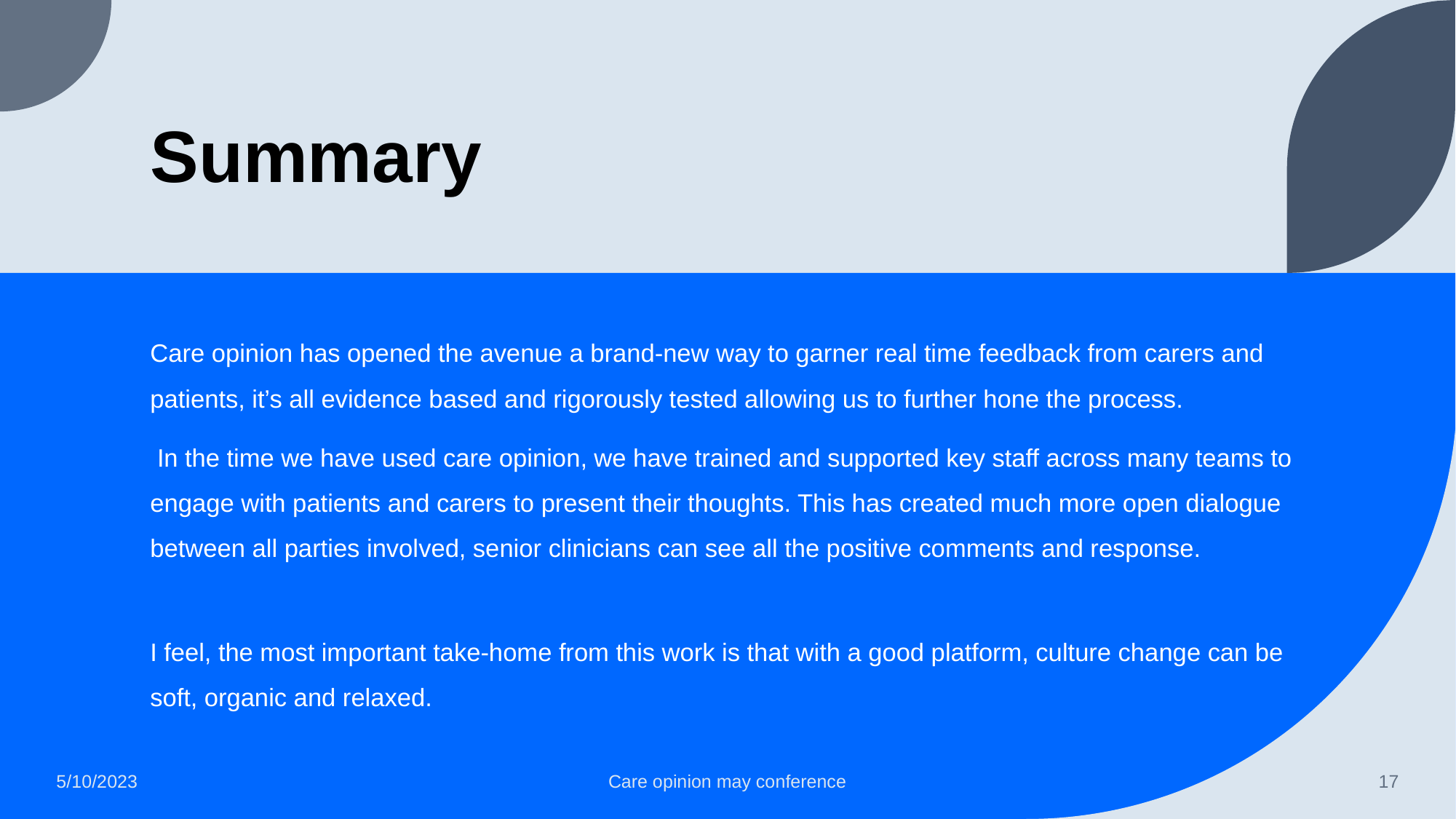

# Summary
Care opinion has opened the avenue a brand-new way to garner real time feedback from carers and patients, it’s all evidence based and rigorously tested allowing us to further hone the process.
 In the time we have used care opinion, we have trained and supported key staff across many teams to engage with patients and carers to present their thoughts. This has created much more open dialogue between all parties involved, senior clinicians can see all the positive comments and response.
I feel, the most important take-home from this work is that with a good platform, culture change can be soft, organic and relaxed.

5/10/2023
Care opinion may conference
17